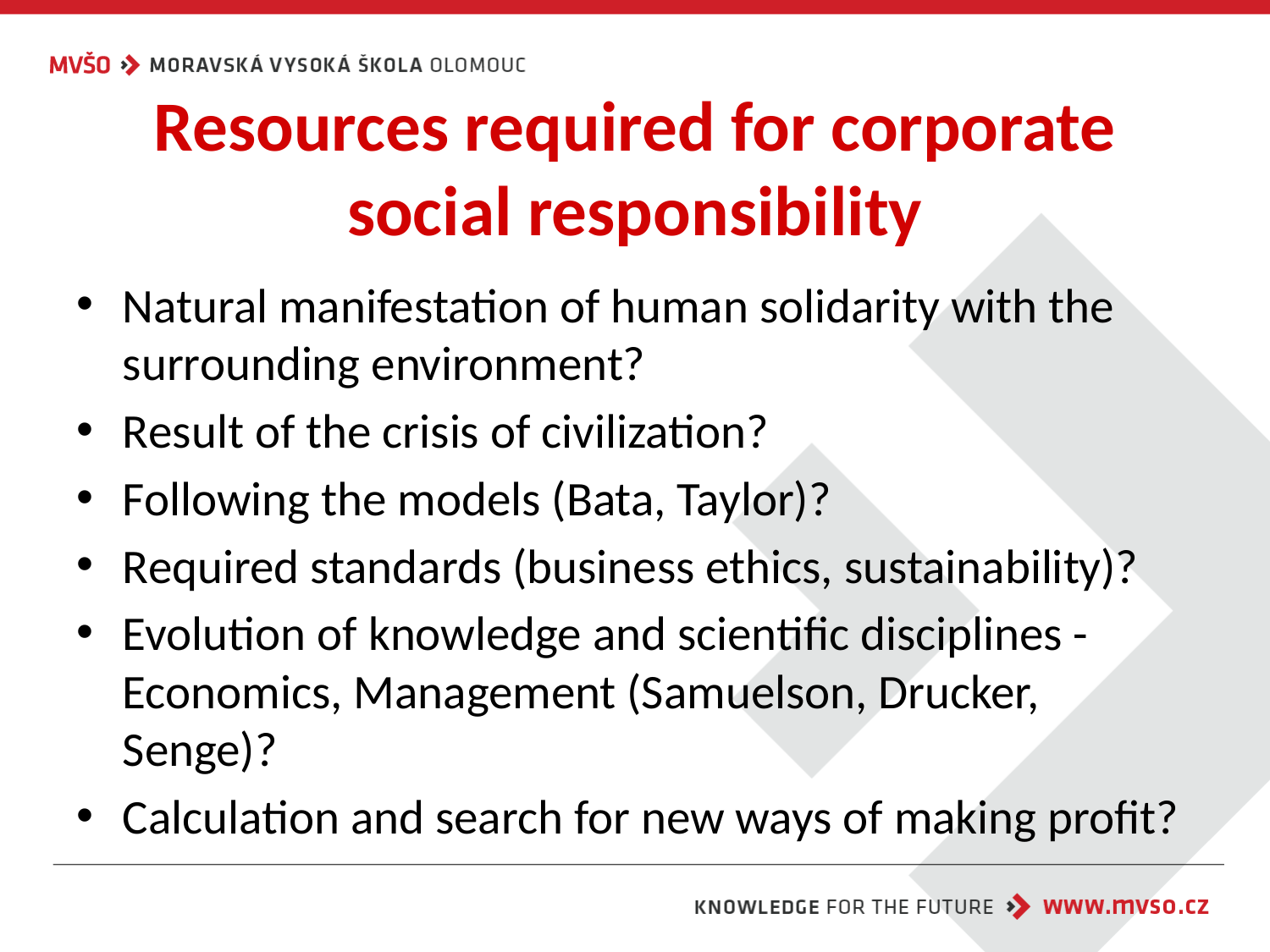

# Resources required for corporate social responsibility
Natural manifestation of human solidarity with the surrounding environment?
Result of the crisis of civilization?
Following the models (Bata, Taylor)?
Required standards (business ethics, sustainability)?
Evolution of knowledge and scientific disciplines - Economics, Management (Samuelson, Drucker, Senge)?
Calculation and search for new ways of making profit?